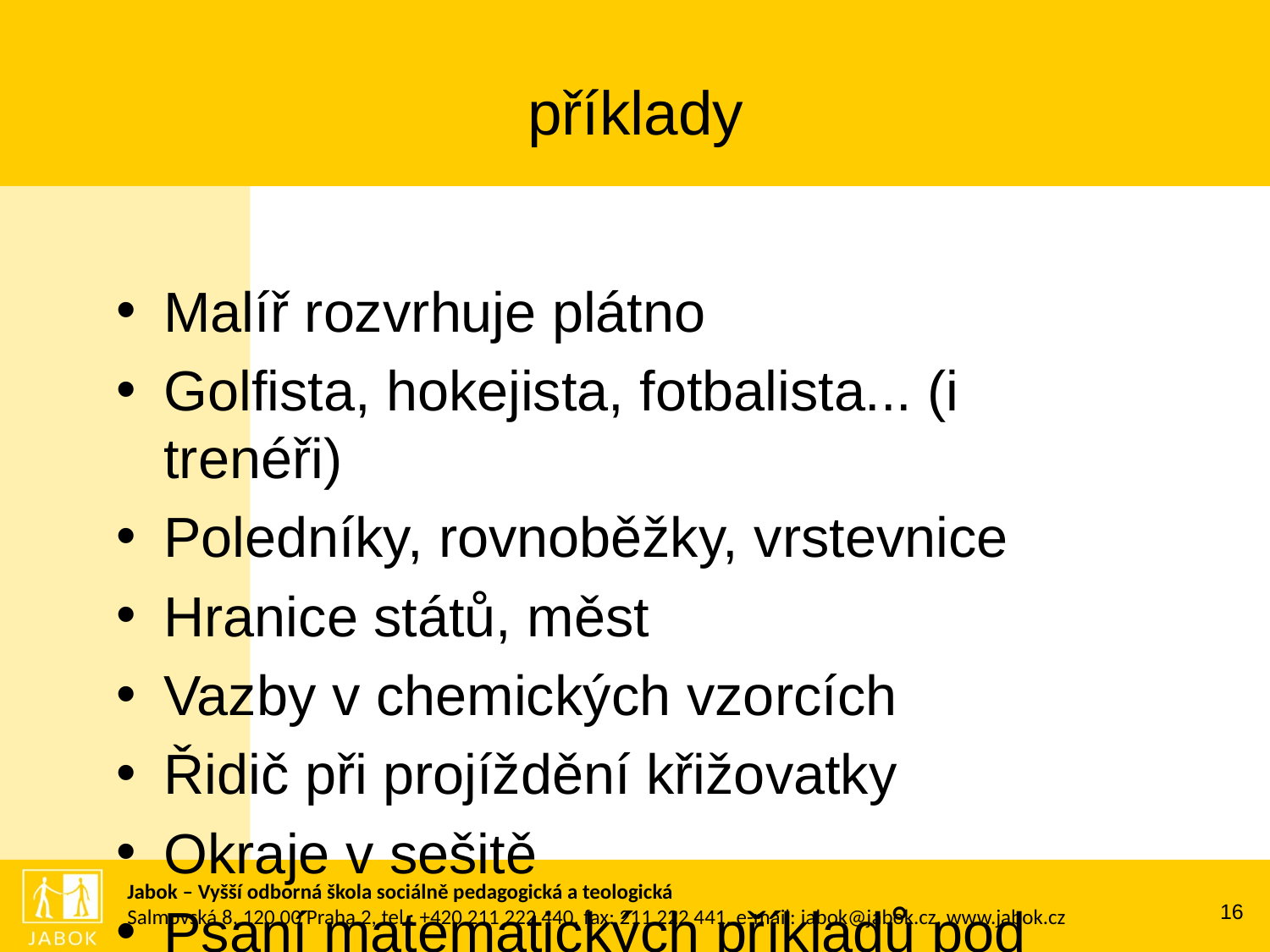

# příklady
Malíř rozvrhuje plátno
Golfista, hokejista, fotbalista... (i trenéři)
Poledníky, rovnoběžky, vrstevnice
Hranice států, měst
Vazby v chemických vzorcích
Řidič při projíždění křižovatky
Okraje v sešitě
Psaní matematických příkladů pod sebe